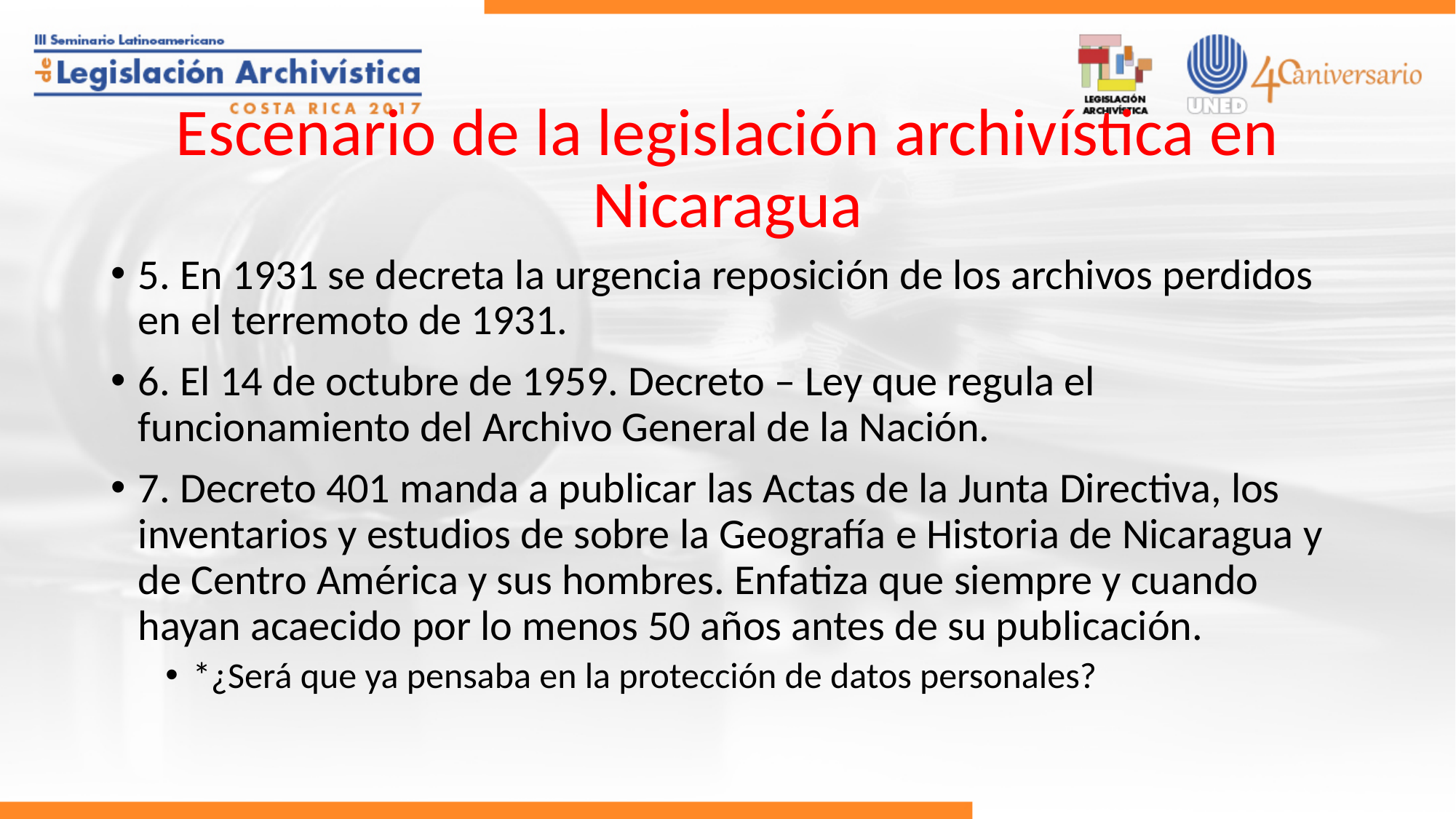

# Escenario de la legislación archivística en Nicaragua
5. En 1931 se decreta la urgencia reposición de los archivos perdidos en el terremoto de 1931.
6. El 14 de octubre de 1959. Decreto – Ley que regula el funcionamiento del Archivo General de la Nación.
7. Decreto 401 manda a publicar las Actas de la Junta Directiva, los inventarios y estudios de sobre la Geografía e Historia de Nicaragua y de Centro América y sus hombres. Enfatiza que siempre y cuando hayan acaecido por lo menos 50 años antes de su publicación.
*¿Será que ya pensaba en la protección de datos personales?